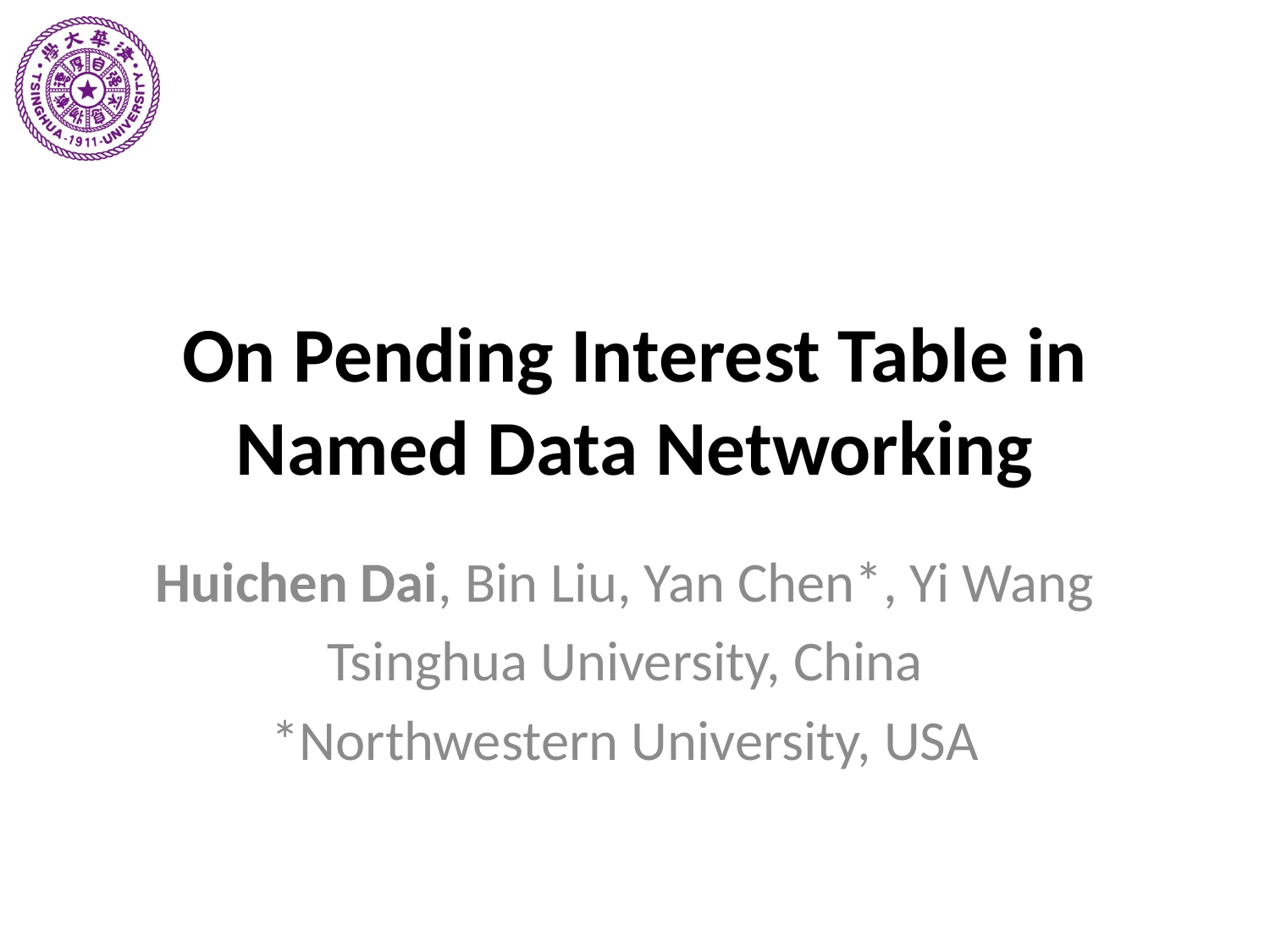

# On Pending Interest Table in Named Data Networking
Huichen Dai, Bin Liu, Yan Chen*, Yi Wang
Tsinghua University, China
*Northwestern University, USA